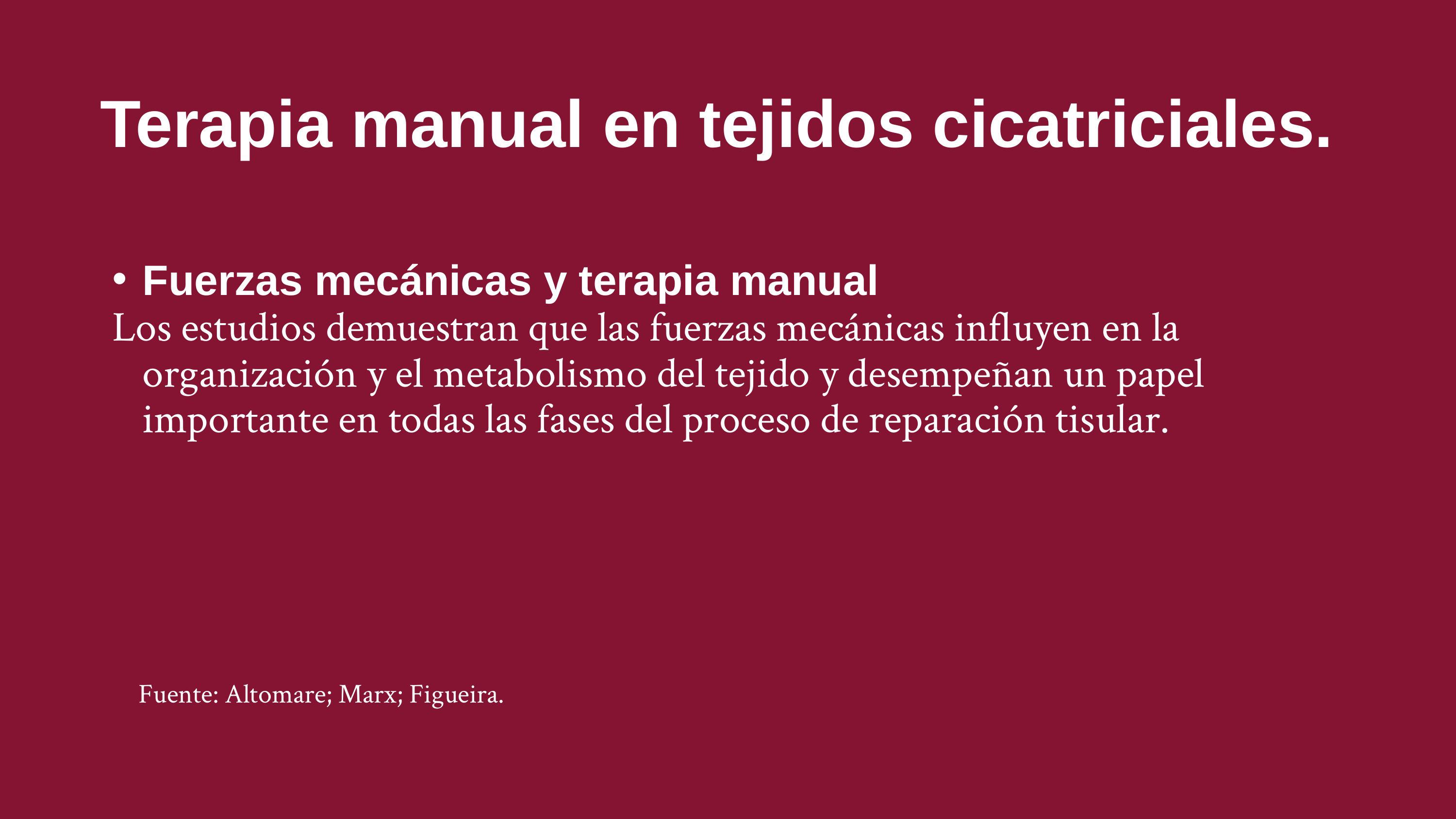

Terapia manual en tejidos cicatriciales.
Fuerzas mecánicas y terapia manual
Los estudios demuestran que las fuerzas mecánicas influyen en la organización y el metabolismo del tejido y desempeñan un papel importante en todas las fases del proceso de reparación tisular.

Fuente: Altomare; Marx; Figueira.